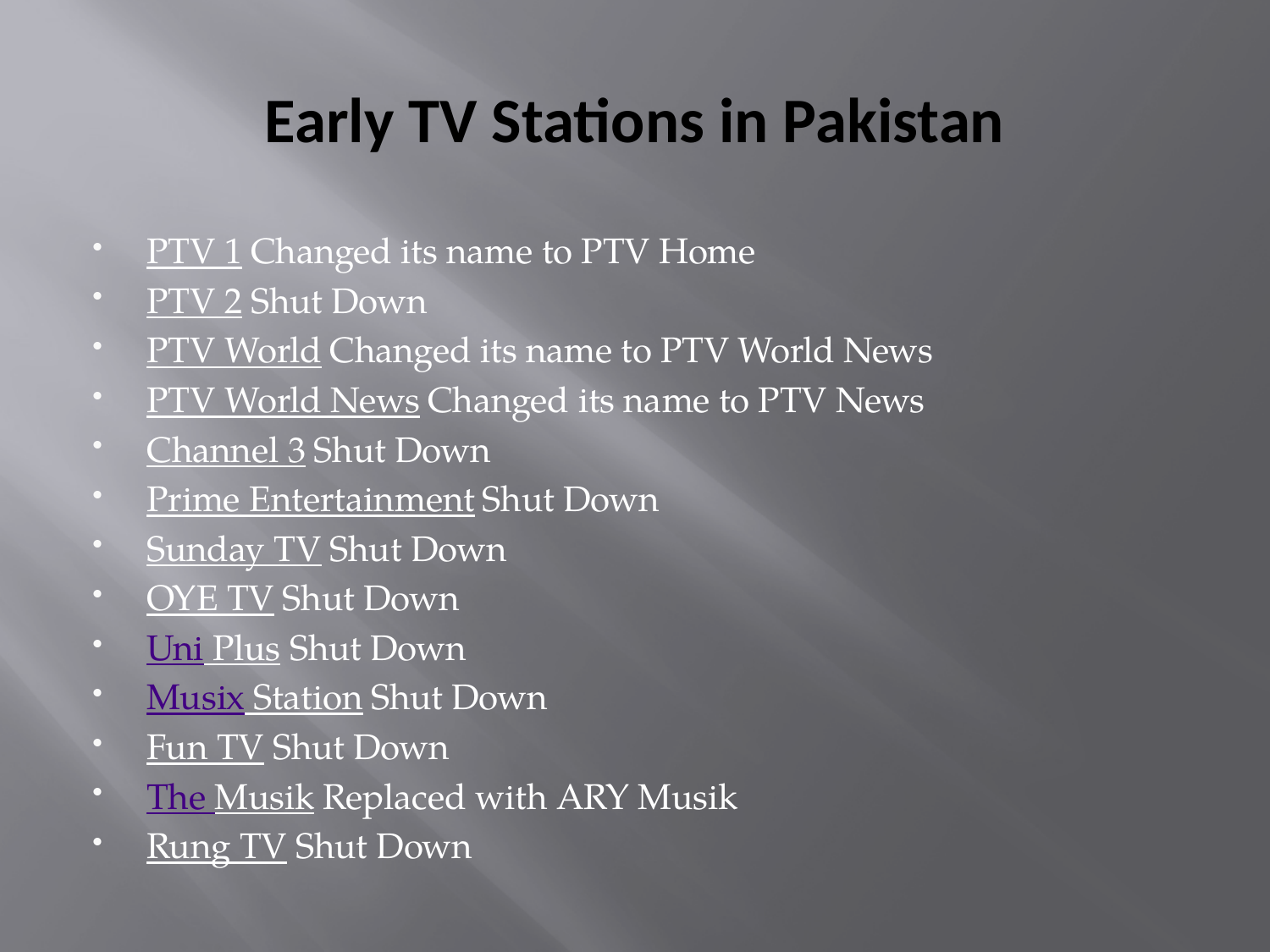

# Early TV Stations in Pakistan
PTV 1 Changed its name to PTV Home
PTV 2 Shut Down
PTV World Changed its name to PTV World News
PTV World News Changed its name to PTV News
Channel 3 Shut Down
Prime Entertainment Shut Down
Sunday TV Shut Down
OYE TV Shut Down
Uni Plus Shut Down
Musix Station Shut Down
Fun TV Shut Down
The Musik Replaced with ARY Musik
Rung TV Shut Down